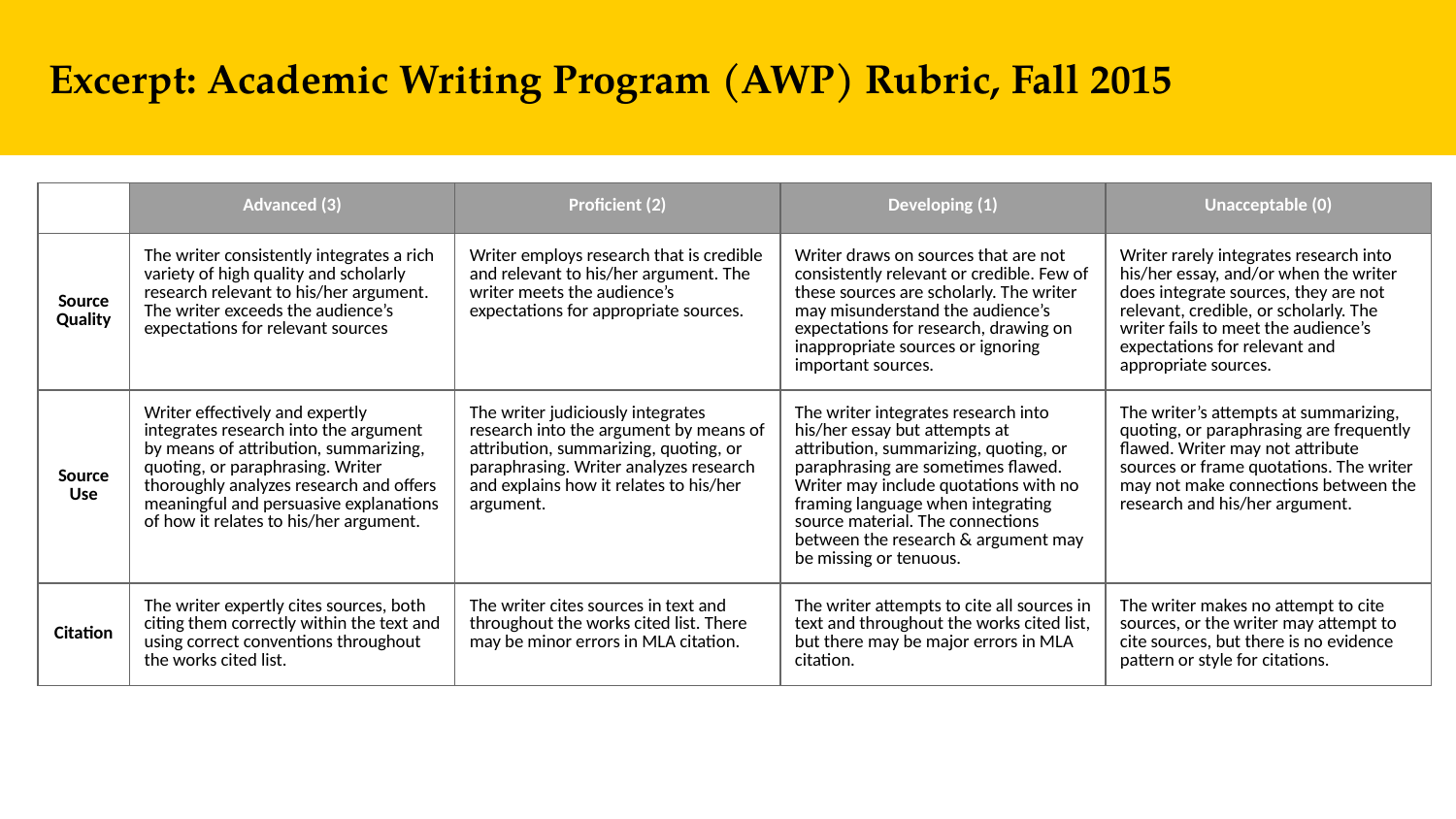

Excerpt: Academic Writing Program (AWP) Rubric, Fall 2015
|  | Advanced (3) | Proficient (2) | Developing (1) | Unacceptable (0) |
| --- | --- | --- | --- | --- |
| Source Quality | The writer consistently integrates a rich variety of high quality and scholarly research relevant to his/her argument. The writer exceeds the audience’s expectations for relevant sources | Writer employs research that is credible and relevant to his/her argument. The writer meets the audience’s expectations for appropriate sources. | Writer draws on sources that are not consistently relevant or credible. Few of these sources are scholarly. The writer may misunderstand the audience’s expectations for research, drawing on inappropriate sources or ignoring important sources. | Writer rarely integrates research into his/her essay, and/or when the writer does integrate sources, they are not relevant, credible, or scholarly. The writer fails to meet the audience’s expectations for relevant and appropriate sources. |
| Source Use | Writer effectively and expertly integrates research into the argument by means of attribution, summarizing, quoting, or paraphrasing. Writer thoroughly analyzes research and offers meaningful and persuasive explanations of how it relates to his/her argument. | The writer judiciously integrates research into the argument by means of attribution, summarizing, quoting, or paraphrasing. Writer analyzes research and explains how it relates to his/her argument. | The writer integrates research into his/her essay but attempts at attribution, summarizing, quoting, or paraphrasing are sometimes flawed. Writer may include quotations with no framing language when integrating source material. The connections between the research & argument may be missing or tenuous. | The writer’s attempts at summarizing, quoting, or paraphrasing are frequently flawed. Writer may not attribute sources or frame quotations. The writer may not make connections between the research and his/her argument. |
| Citation | The writer expertly cites sources, both citing them correctly within the text and using correct conventions throughout the works cited list. | The writer cites sources in text and throughout the works cited list. There may be minor errors in MLA citation. | The writer attempts to cite all sources in text and throughout the works cited list, but there may be major errors in MLA citation. | The writer makes no attempt to cite sources, or the writer may attempt to cite sources, but there is no evidence pattern or style for citations. |